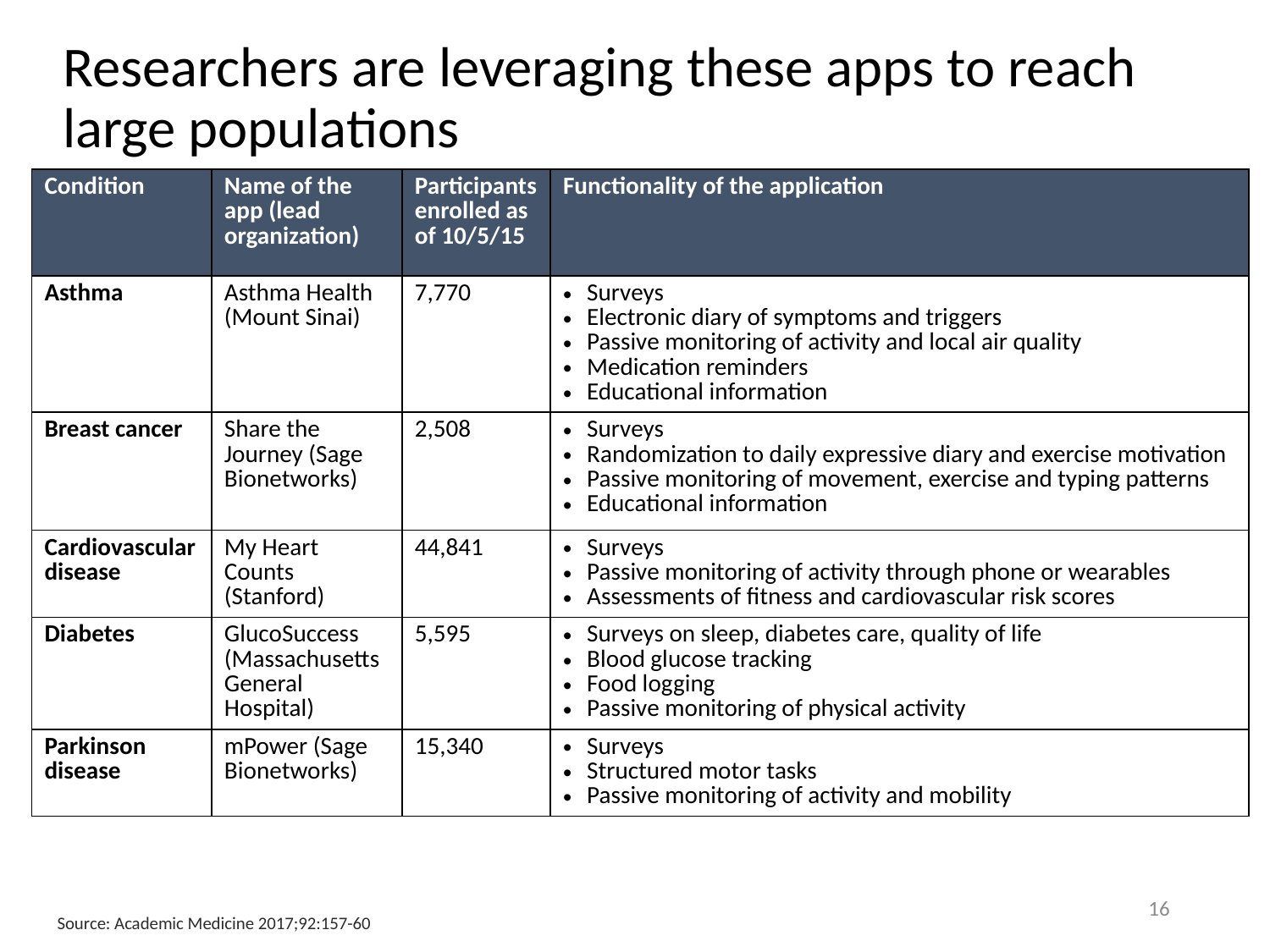

# Researchers are leveraging these apps to reach large populations
| Condition | Name of the app (lead organization) | Participants enrolled as of 10/5/15 | Functionality of the application |
| --- | --- | --- | --- |
| Asthma | Asthma Health (Mount Sinai) | 7,770 | Surveys Electronic diary of symptoms and triggers Passive monitoring of activity and local air quality Medication reminders Educational information |
| Breast cancer | Share the Journey (Sage Bionetworks) | 2,508 | Surveys Randomization to daily expressive diary and exercise motivation Passive monitoring of movement, exercise and typing patterns Educational information |
| Cardiovascular disease | My Heart Counts (Stanford) | 44,841 | Surveys Passive monitoring of activity through phone or wearables Assessments of fitness and cardiovascular risk scores |
| Diabetes | GlucoSuccess (Massachusetts General Hospital) | 5,595 | Surveys on sleep, diabetes care, quality of life Blood glucose tracking Food logging Passive monitoring of physical activity |
| Parkinson disease | mPower (Sage Bionetworks) | 15,340 | Surveys Structured motor tasks Passive monitoring of activity and mobility |
16
Source: Academic Medicine 2017;92:157-60